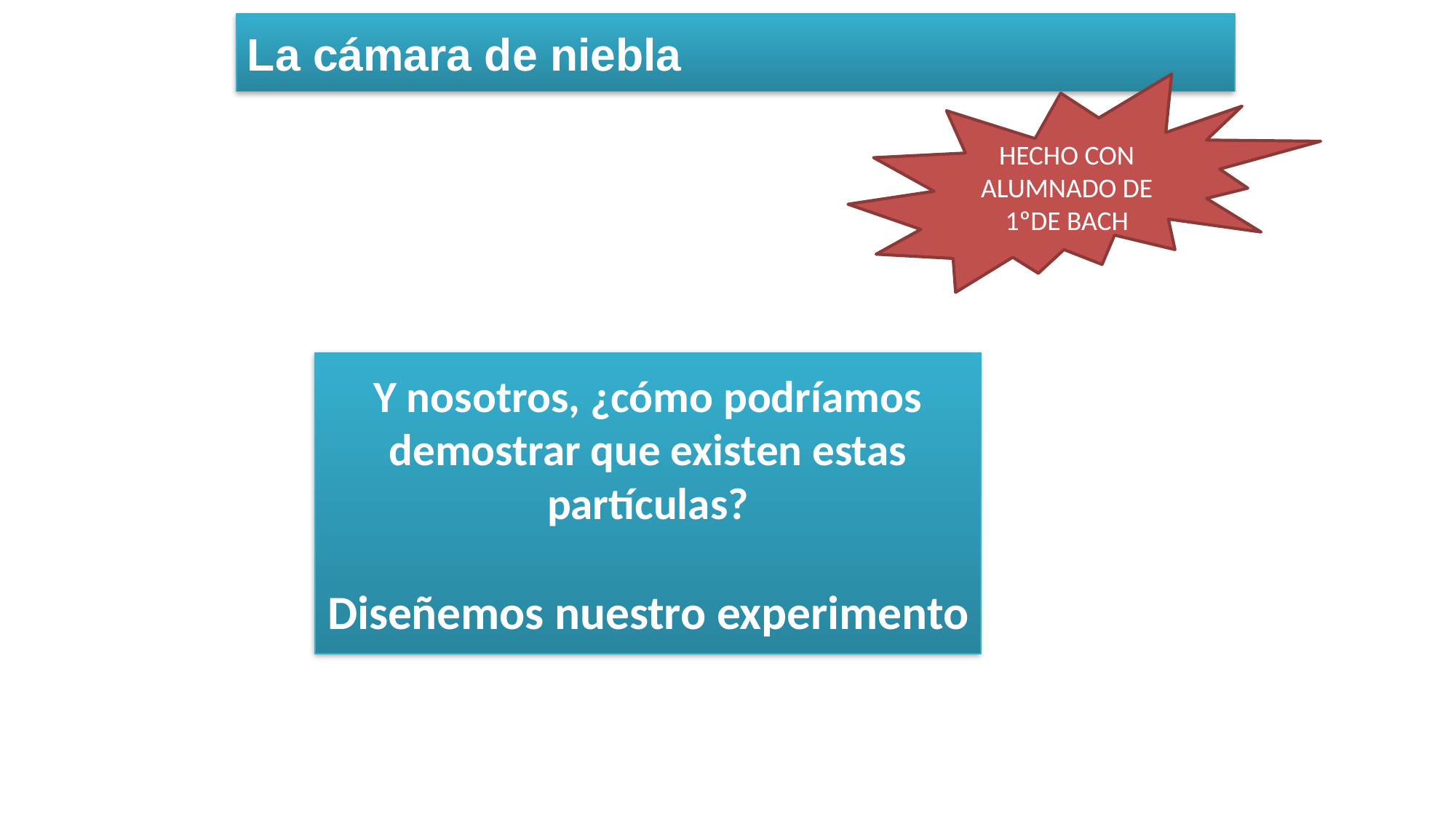

La cámara de niebla
HECHO CON ALUMNADO DE 1ºDE BACH
Y nosotros, ¿cómo podríamos demostrar que existen estas partículas?

Diseñemos nuestro experimento